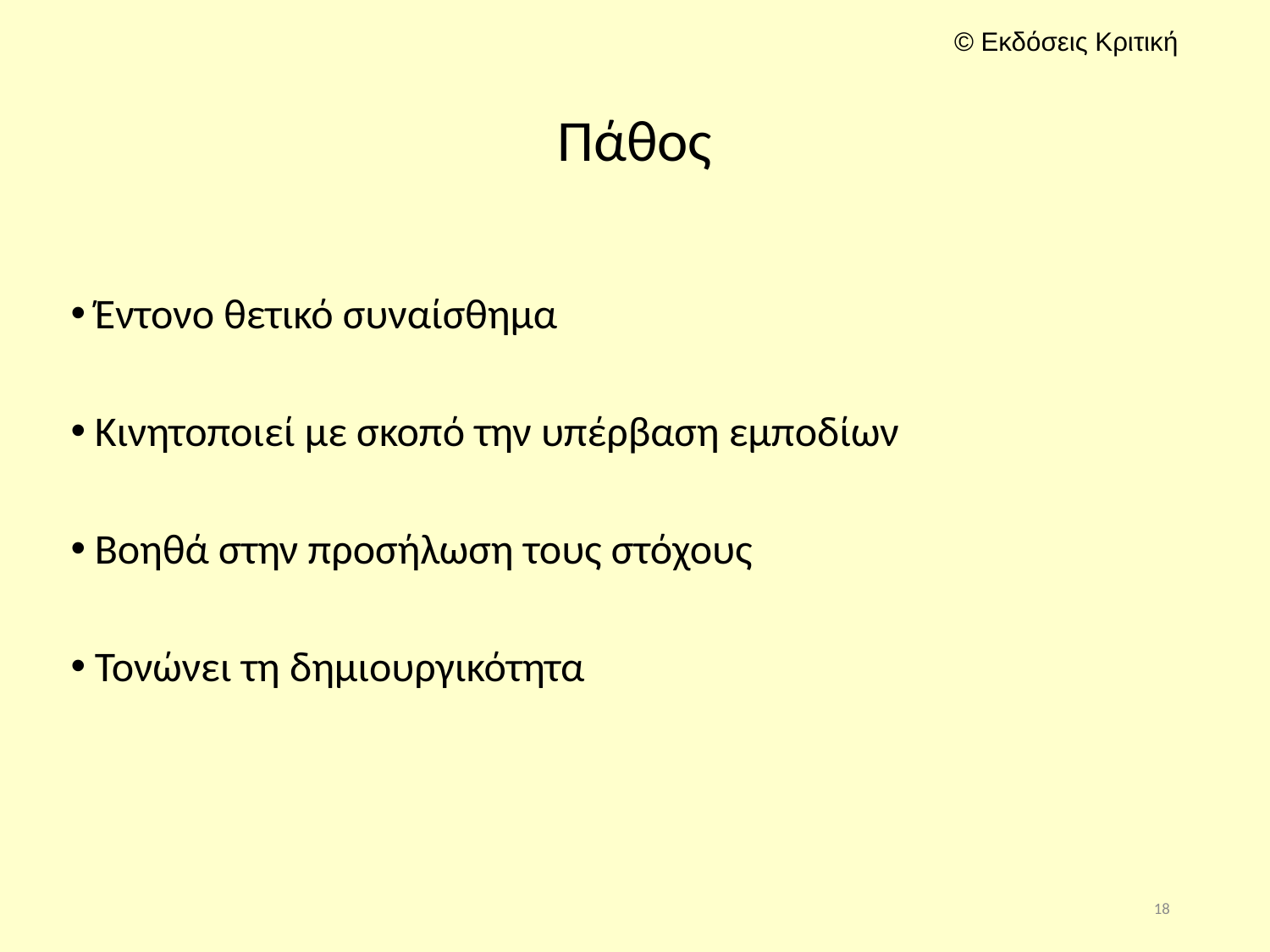

# Πάθος
Έντονο θετικό συναίσθημα

Κινητοποιεί με σκοπό την υπέρβαση εμποδίων

Βοηθά στην προσήλωση τους στόχους

Τονώνει τη δημιουργικότητα
18